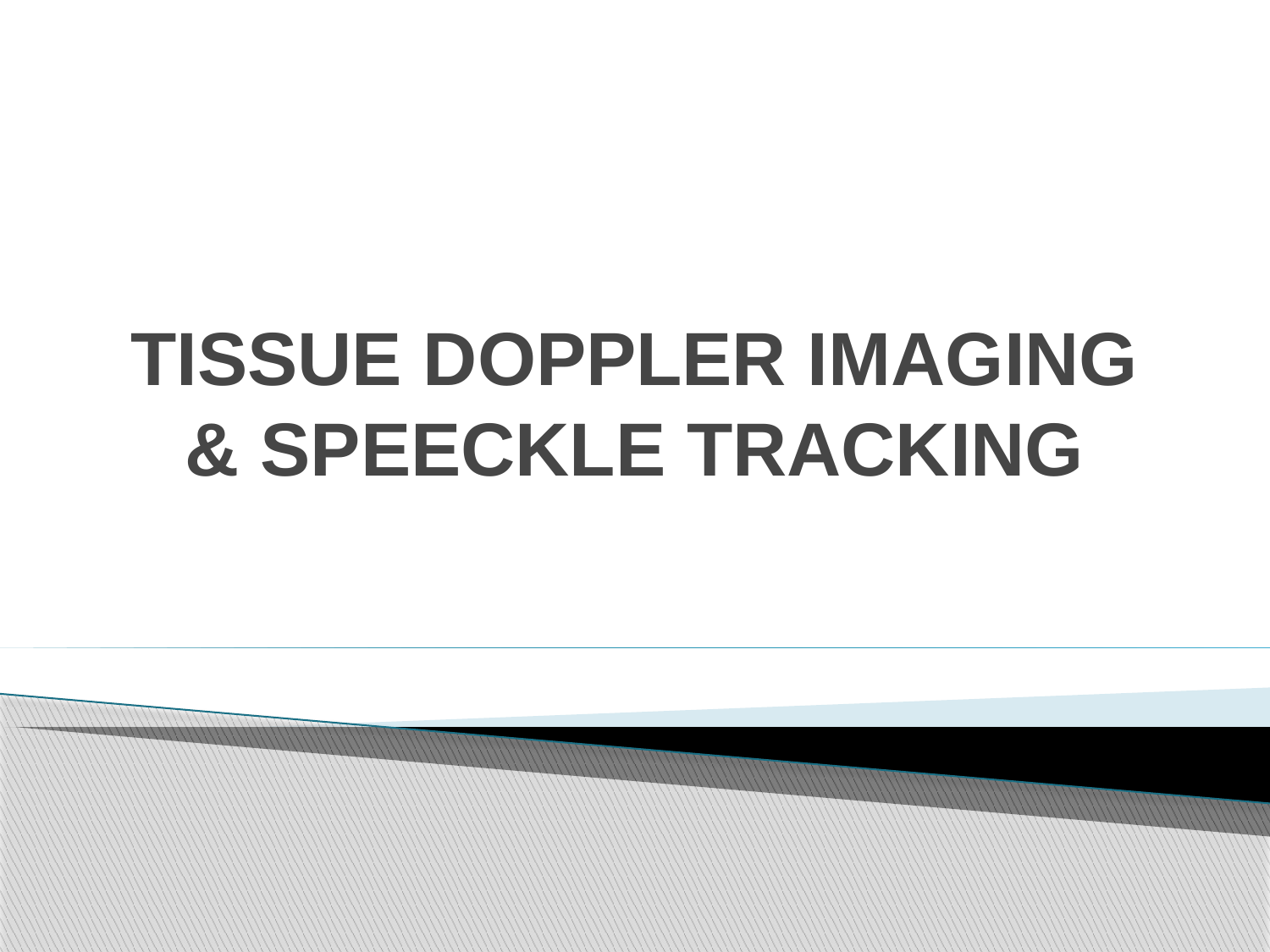

# TISSUE DOPPLER IMAGING & SPEECKLE TRACKING